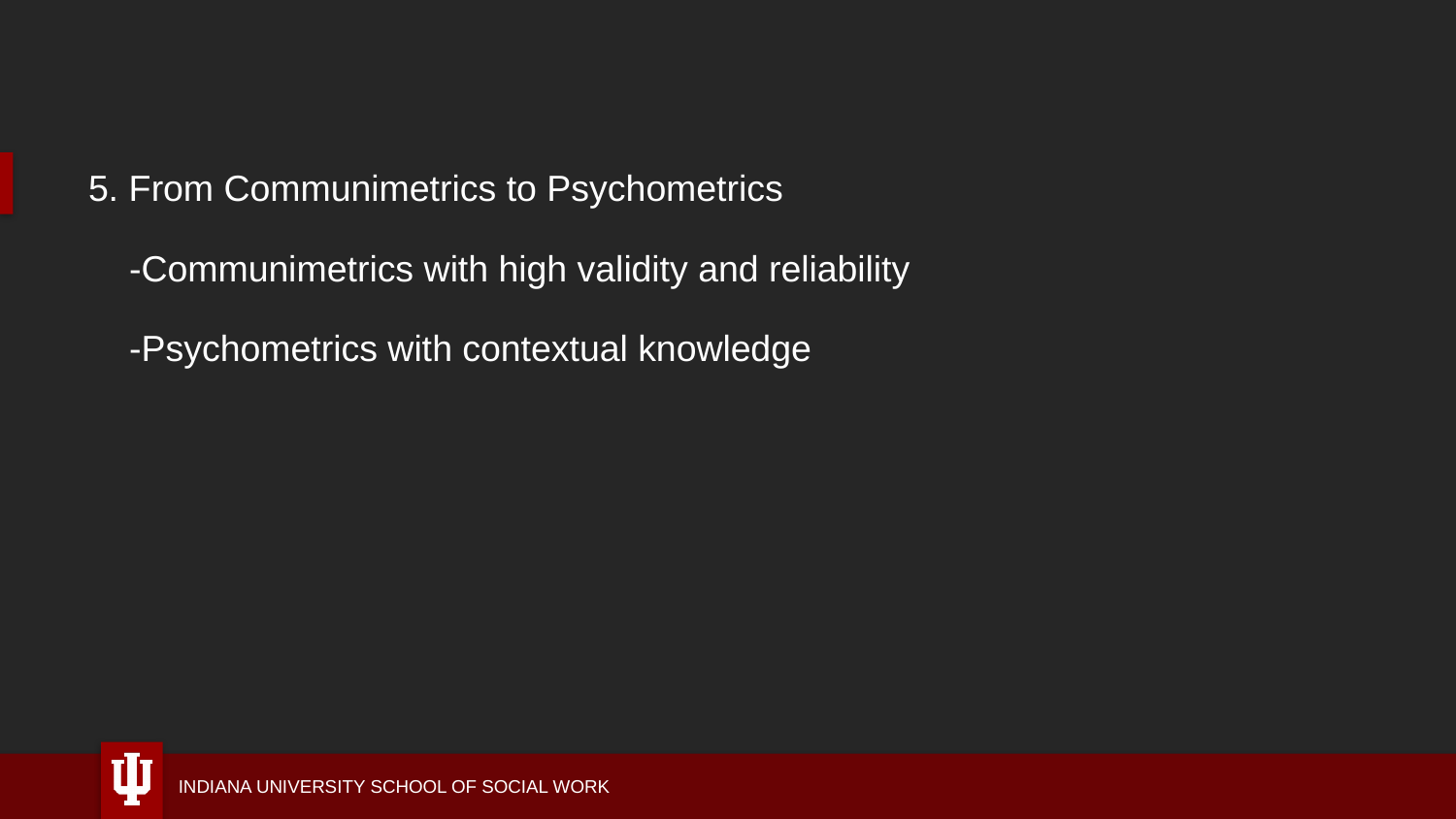

5. From Communimetrics to Psychometrics
    -Communimetrics with high validity and reliability
    -Psychometrics with contextual knowledge